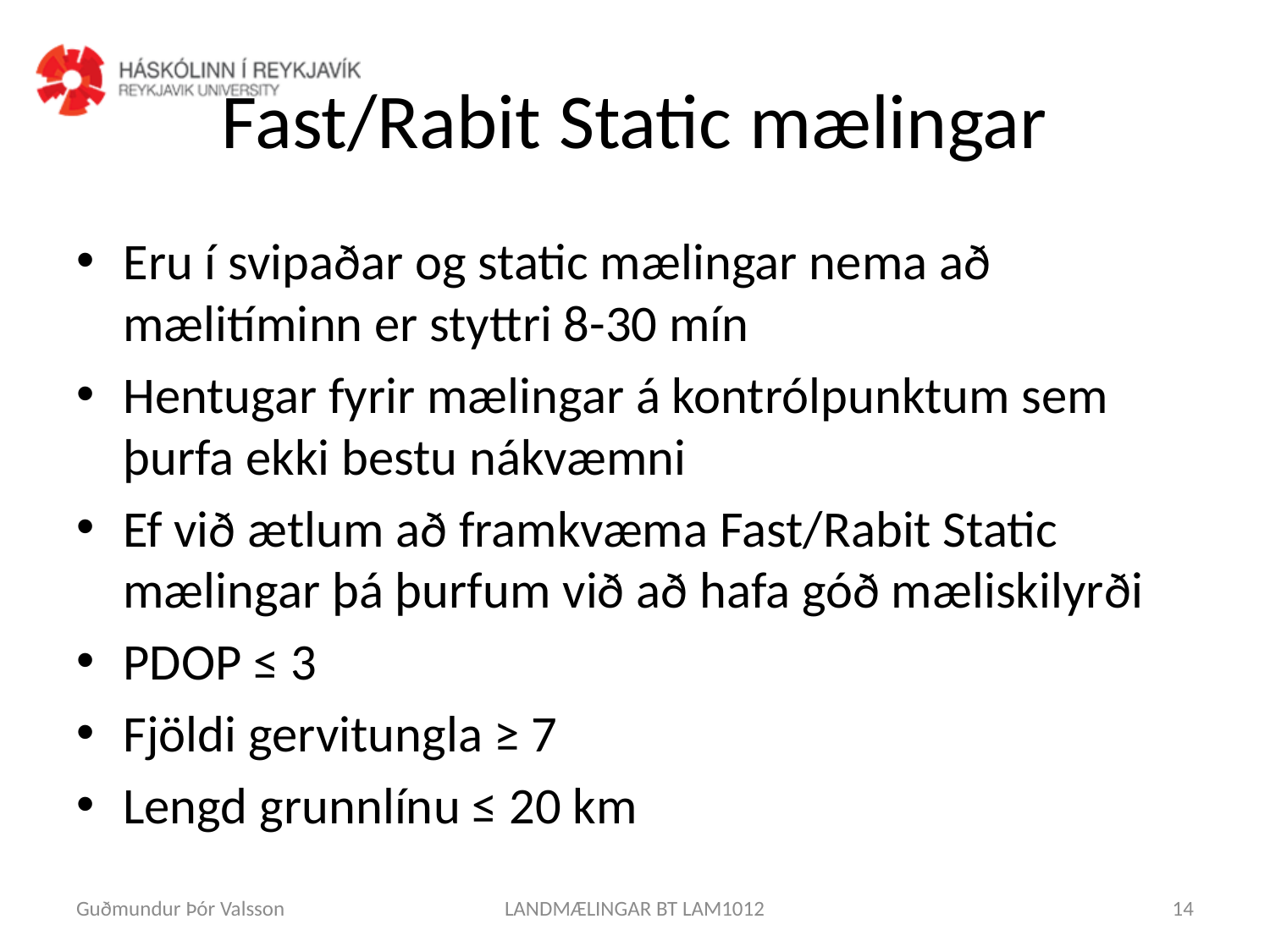

# Fast/Rabit Static mælingar
Eru í svipaðar og static mælingar nema að mælitíminn er styttri 8-30 mín
Hentugar fyrir mælingar á kontrólpunktum sem þurfa ekki bestu nákvæmni
Ef við ætlum að framkvæma Fast/Rabit Static mælingar þá þurfum við að hafa góð mæliskilyrði
PDOP ≤ 3
Fjöldi gervitungla ≥ 7
Lengd grunnlínu ≤ 20 km

Guðmundur Þór Valsson
LANDMÆLINGAR BT LAM1012
14